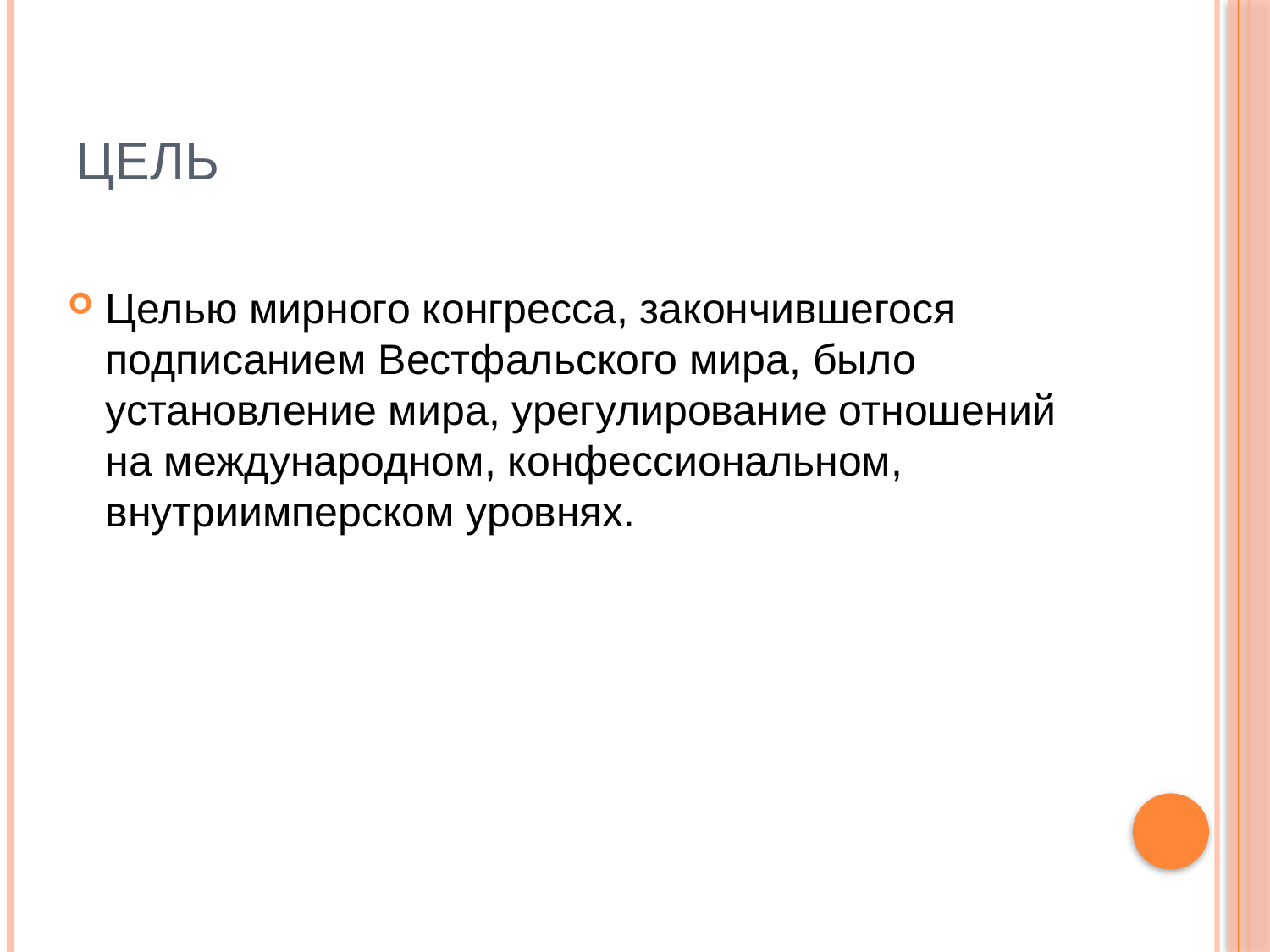

# цель
Целью мирного конгресса, закончившегося подписанием Вестфальского мира, было установление мира, урегулирование отношений на международном, конфессиональном, внутриимперском уровнях.